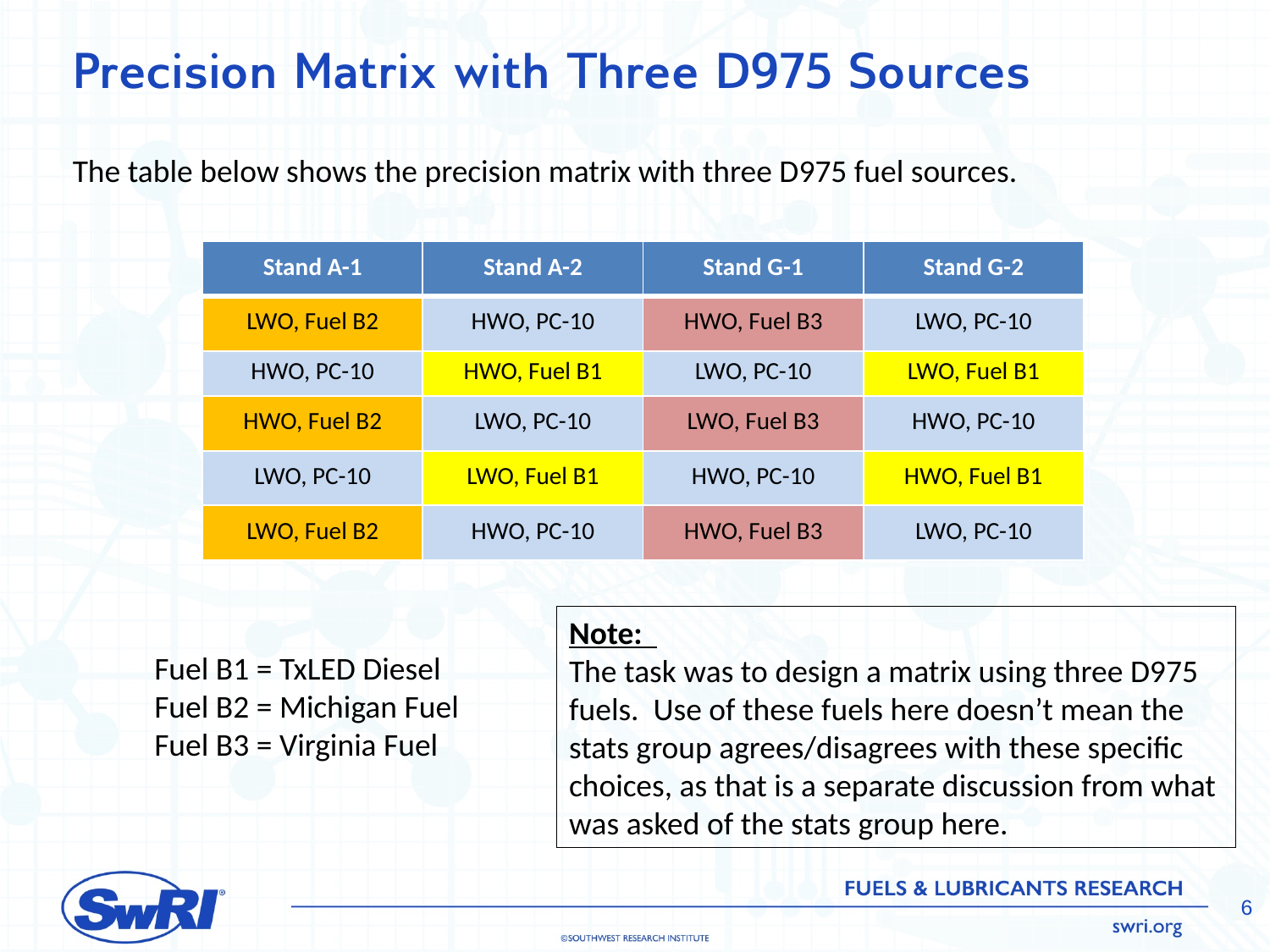

# Precision Matrix with Three D975 Sources
The table below shows the precision matrix with three D975 fuel sources.
| Stand A-1 | Stand A-2 | Stand G-1 | Stand G-2 |
| --- | --- | --- | --- |
| LWO, Fuel B2 | HWO, PC-10 | HWO, Fuel B3 | LWO, PC-10 |
| HWO, PC-10 | HWO, Fuel B1 | LWO, PC-10 | LWO, Fuel B1 |
| HWO, Fuel B2 | LWO, PC-10 | LWO, Fuel B3 | HWO, PC-10 |
| LWO, PC-10 | LWO, Fuel B1 | HWO, PC-10 | HWO, Fuel B1 |
| LWO, Fuel B2 | HWO, PC-10 | HWO, Fuel B3 | LWO, PC-10 |
Note:
The task was to design a matrix using three D975 fuels.  Use of these fuels here doesn’t mean the stats group agrees/disagrees with these specific choices, as that is a separate discussion from what was asked of the stats group here.
Fuel B1 = TxLED Diesel
Fuel B2 = Michigan Fuel
Fuel B3 = Virginia Fuel
6